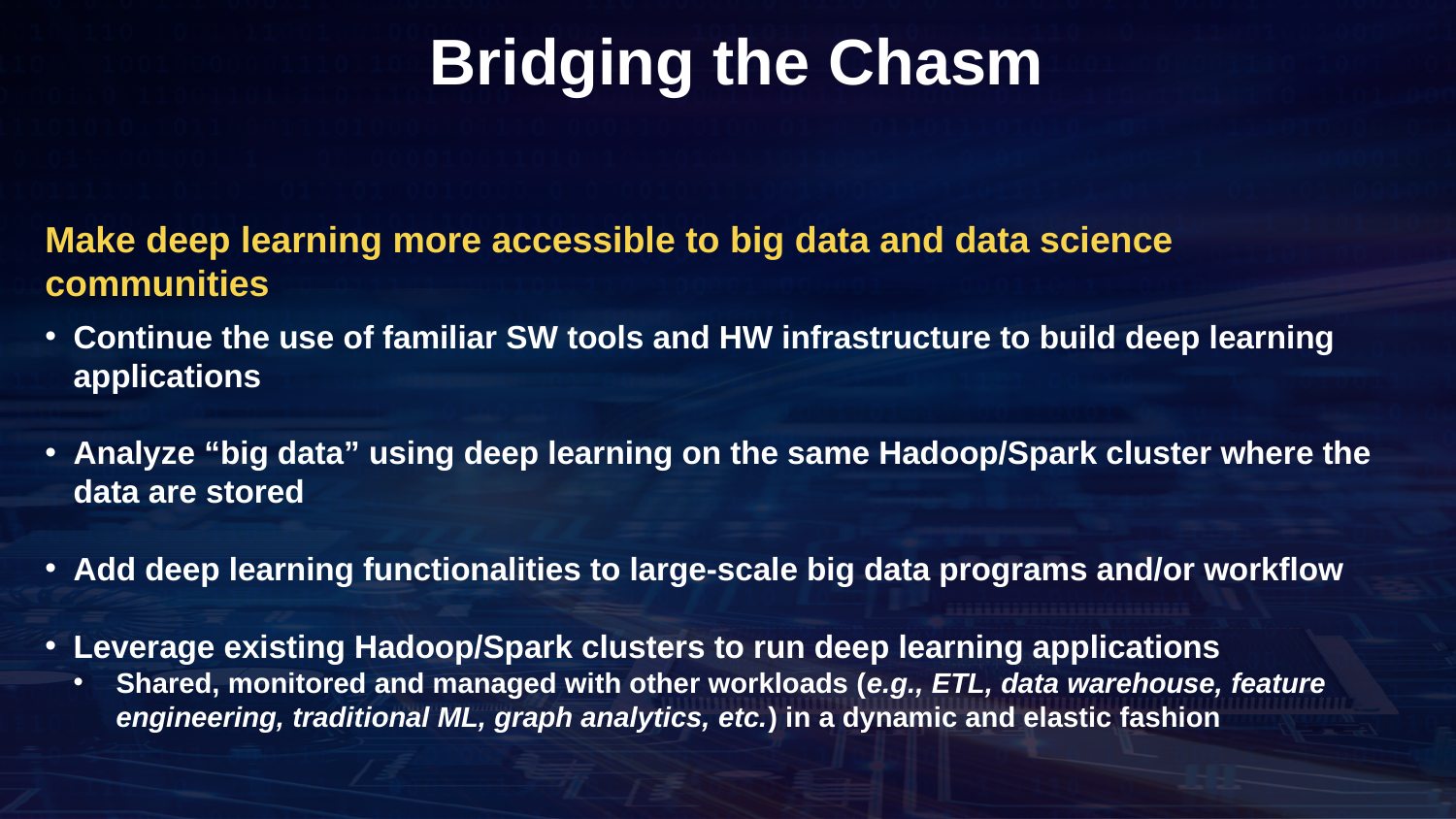

Bridging the Chasm
Make deep learning more accessible to big data and data science communities
Continue the use of familiar SW tools and HW infrastructure to build deep learning applications

Analyze “big data” using deep learning on the same Hadoop/Spark cluster where the data are stored

Add deep learning functionalities to large-scale big data programs and/or workflow

Leverage existing Hadoop/Spark clusters to run deep learning applications
Shared, monitored and managed with other workloads (e.g., ETL, data warehouse, feature engineering, traditional ML, graph analytics, etc.) in a dynamic and elastic fashion